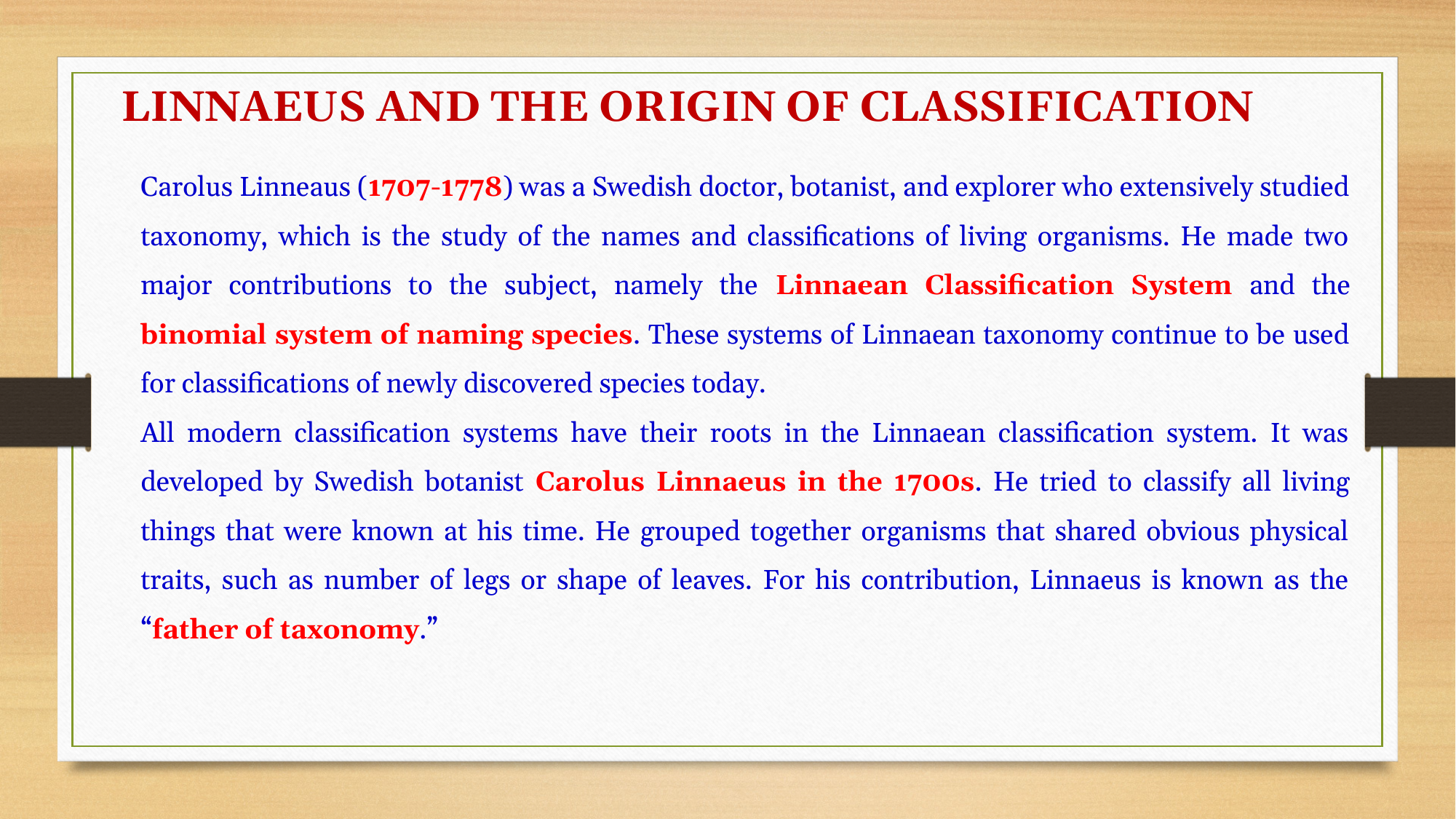

LINNAEUS AND THE ORIGIN OF CLASSIFICATION
Carolus Linneaus (1707-1778) was a Swedish doctor, botanist, and explorer who extensively studied taxonomy, which is the study of the names and classifications of living organisms. He made two major contributions to the subject, namely the Linnaean Classification System and the binomial system of naming species. These systems of Linnaean taxonomy continue to be used for classifications of newly discovered species today.
All modern classification systems have their roots in the Linnaean classification system. It was developed by Swedish botanist Carolus Linnaeus in the 1700s. He tried to classify all living things that were known at his time. He grouped together organisms that shared obvious physical traits, such as number of legs or shape of leaves. For his contribution, Linnaeus is known as the “father of taxonomy.”